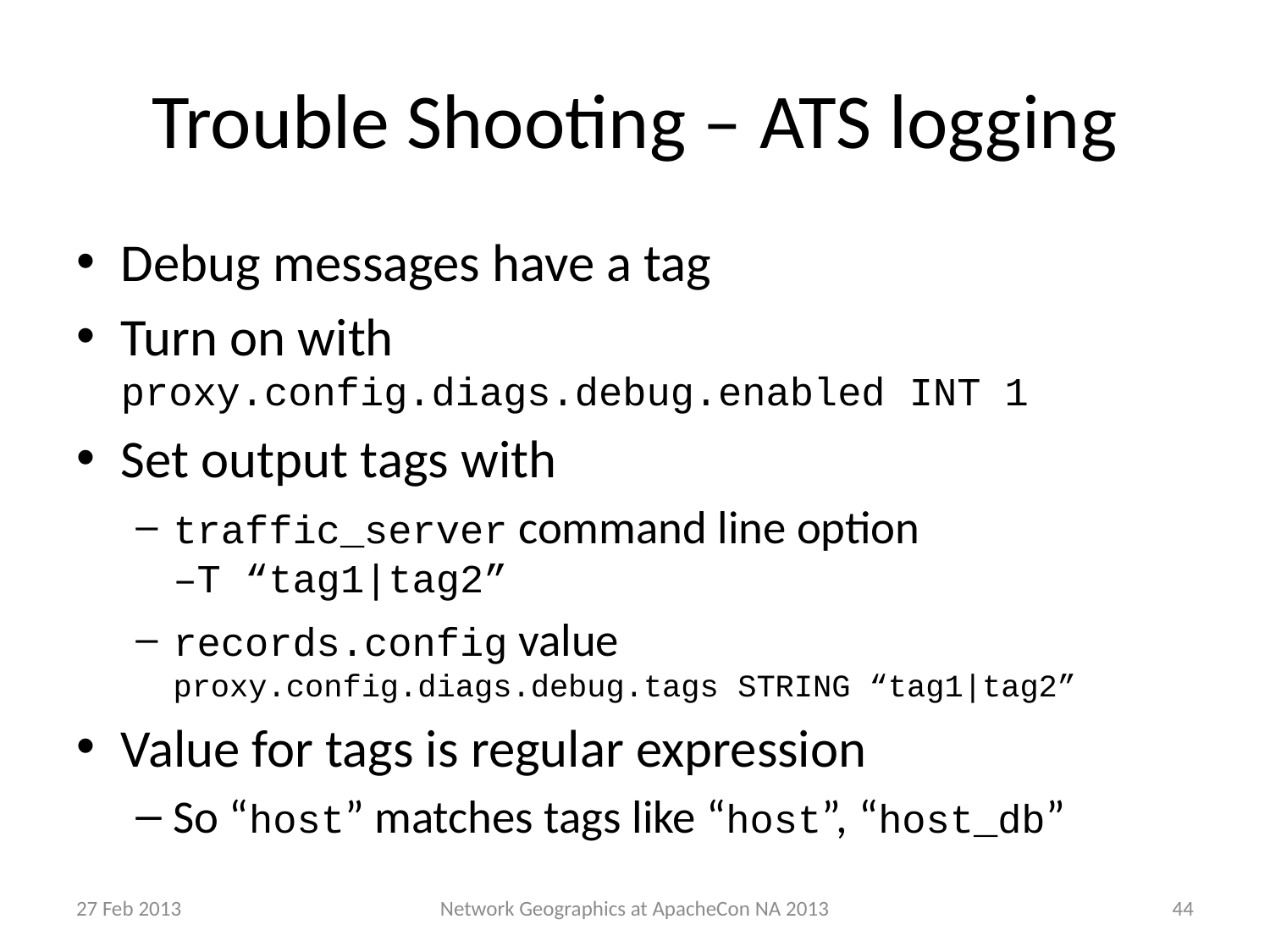

# Trouble Shooting – ATS logging
Debug messages have a tag
Turn on with
proxy.config.diags.debug.enabled INT 1
Set output tags with
traffic_server command line option
–T “tag1|tag2”
records.config value
proxy.config.diags.debug.tags STRING “tag1|tag2”
Value for tags is regular expression
So “host” matches tags like “host”, “host_db”

27 Feb 2013
44
Network Geographics at ApacheCon NA 2013